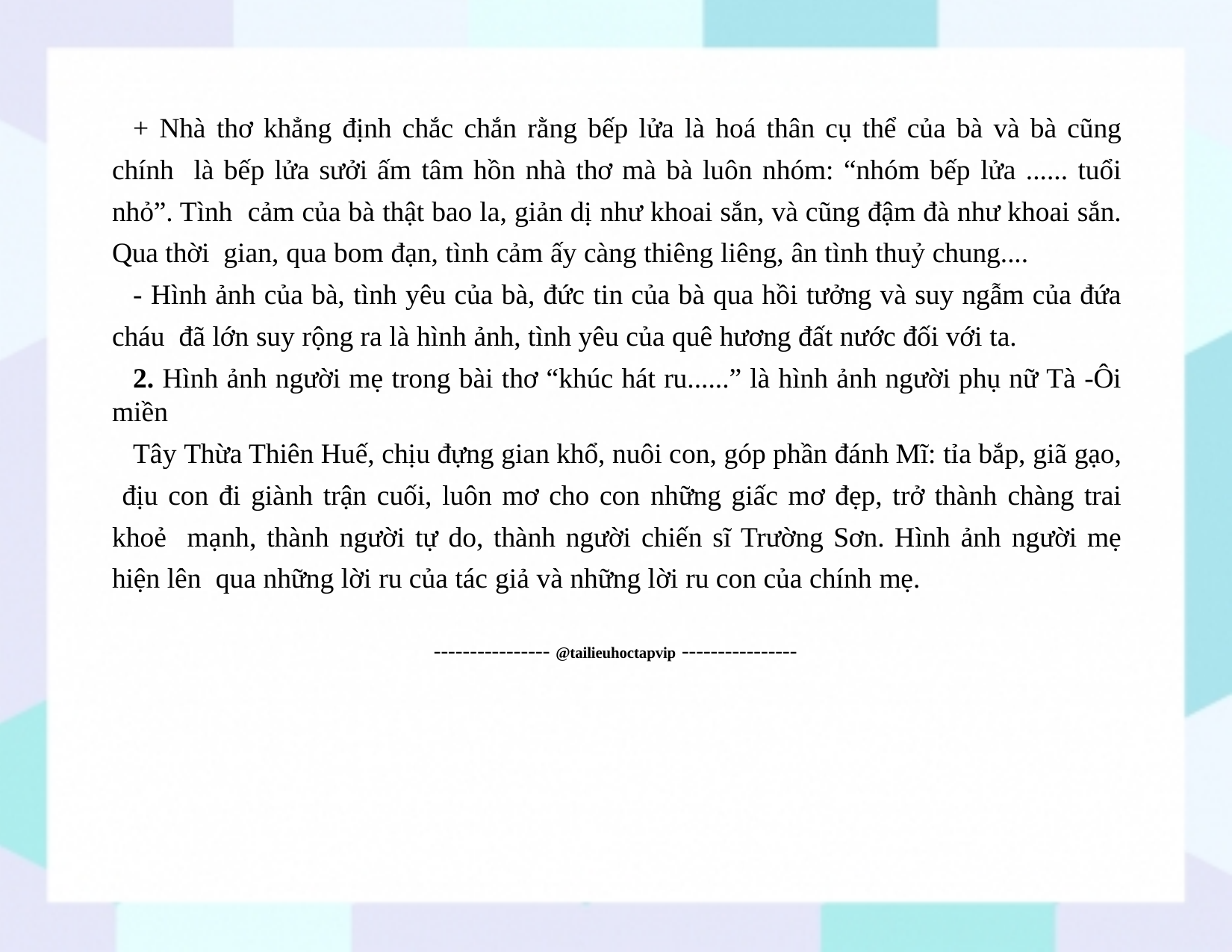

+ Nhà thơ khẳng định chắc chắn rằng bếp lửa là hoá thân cụ thể của bà và bà cũng chính  là bếp lửa sưởi ấm tâm hồn nhà thơ mà bà luôn nhóm: “nhóm bếp lửa ...... tuổi nhỏ”. Tình  cảm của bà thật bao la, giản dị như khoai sắn, và cũng đậm đà như khoai sắn. Qua thời  gian, qua bom đạn, tình cảm ấy càng thiêng liêng, ân tình thuỷ chung....
- Hình ảnh của bà, tình yêu của bà, đức tin của bà qua hồi tưởng và suy ngẫm của đứa cháu  đã lớn suy rộng ra là hình ảnh, tình yêu của quê hương đất nước đối với ta.
2. Hình ảnh người mẹ trong bài thơ “khúc hát ru......” là hình ảnh người phụ nữ Tà -Ôi miền
Tây Thừa Thiên Huế, chịu đựng gian khổ, nuôi con, góp phần đánh Mĩ: tỉa bắp, giã gạo,  địu con đi giành trận cuối, luôn mơ cho con những giấc mơ đẹp, trở thành chàng trai khoẻ  mạnh, thành người tự do, thành người chiến sĩ Trường Sơn. Hình ảnh người mẹ hiện lên  qua những lời ru của tác giả và những lời ru con của chính mẹ.
---------------- @tailieuhoctapvip ----------------